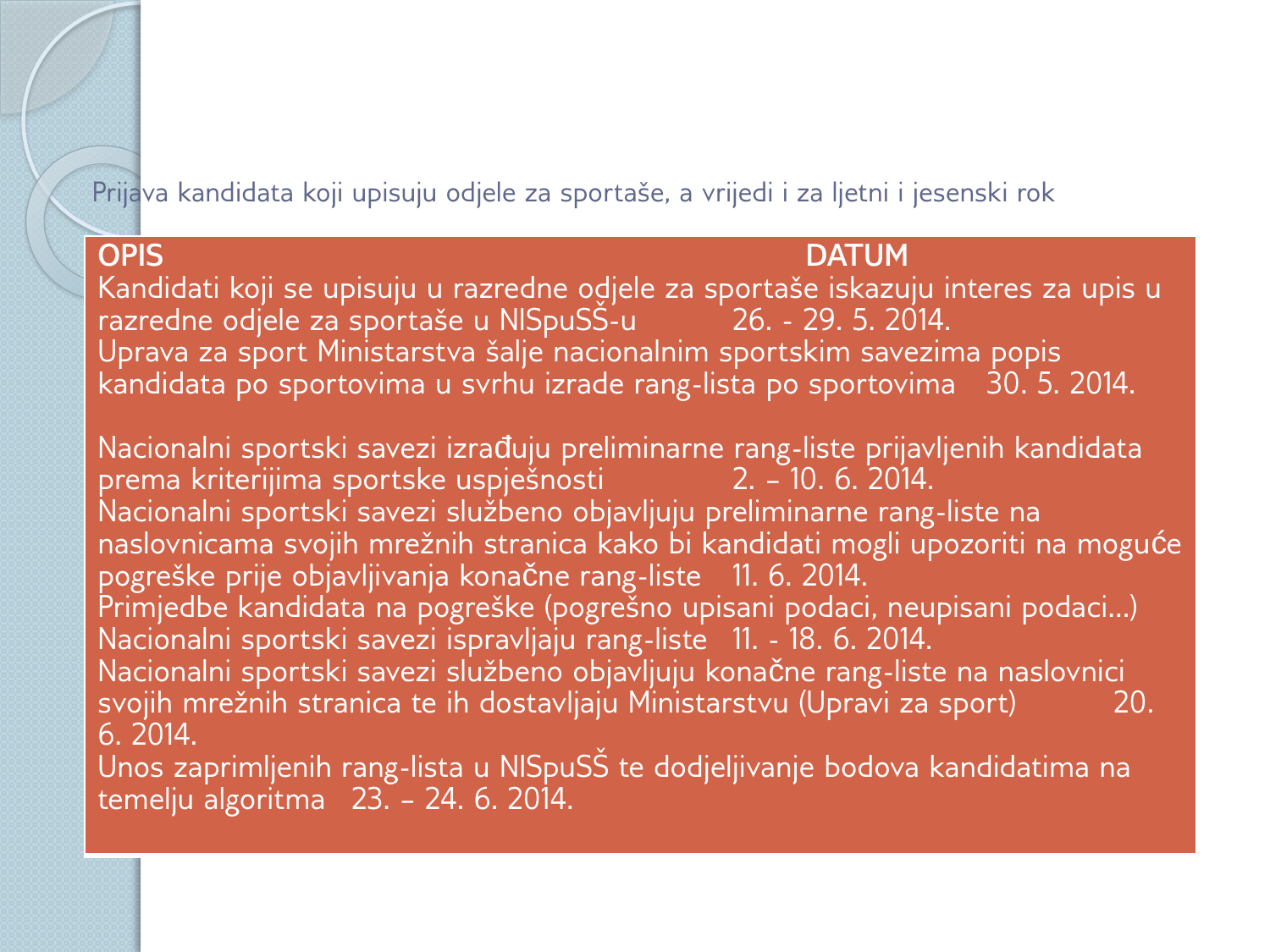

# Prijava kandidata koji upisuju odjele za sportaše, a vrijedi i za ljetni i jesenski rok
| OPIS DATUM Kandidati koji se upisuju u razredne odjele za sportaše iskazuju interes za upis u razredne odjele za sportaše u NISpuSŠ-u 26. - 29. 5. 2014. Uprava za sport Ministarstva šalje nacionalnim sportskim savezima popis kandidata po sportovima u svrhu izrade rang-lista po sportovima 30. 5. 2014. Nacionalni sportski savezi izrađuju preliminarne rang-liste prijavljenih kandidata prema kriterijima sportske uspješnosti 2. – 10. 6. 2014. Nacionalni sportski savezi službeno objavljuju preliminarne rang-liste na naslovnicama svojih mrežnih stranica kako bi kandidati mogli upozoriti na moguće pogreške prije objavljivanja konačne rang-liste 11. 6. 2014. Primjedbe kandidata na pogreške (pogrešno upisani podaci, neupisani podaci…) Nacionalni sportski savezi ispravljaju rang-liste 11. - 18. 6. 2014. Nacionalni sportski savezi službeno objavljuju konačne rang-liste na naslovnici svojih mrežnih stranica te ih dostavljaju Ministarstvu (Upravi za sport) 20. 6. 2014. Unos zaprimljenih rang-lista u NISpuSŠ te dodjeljivanje bodova kandidatima na temelju algoritma 23. – 24. 6. 2014. |
| --- |